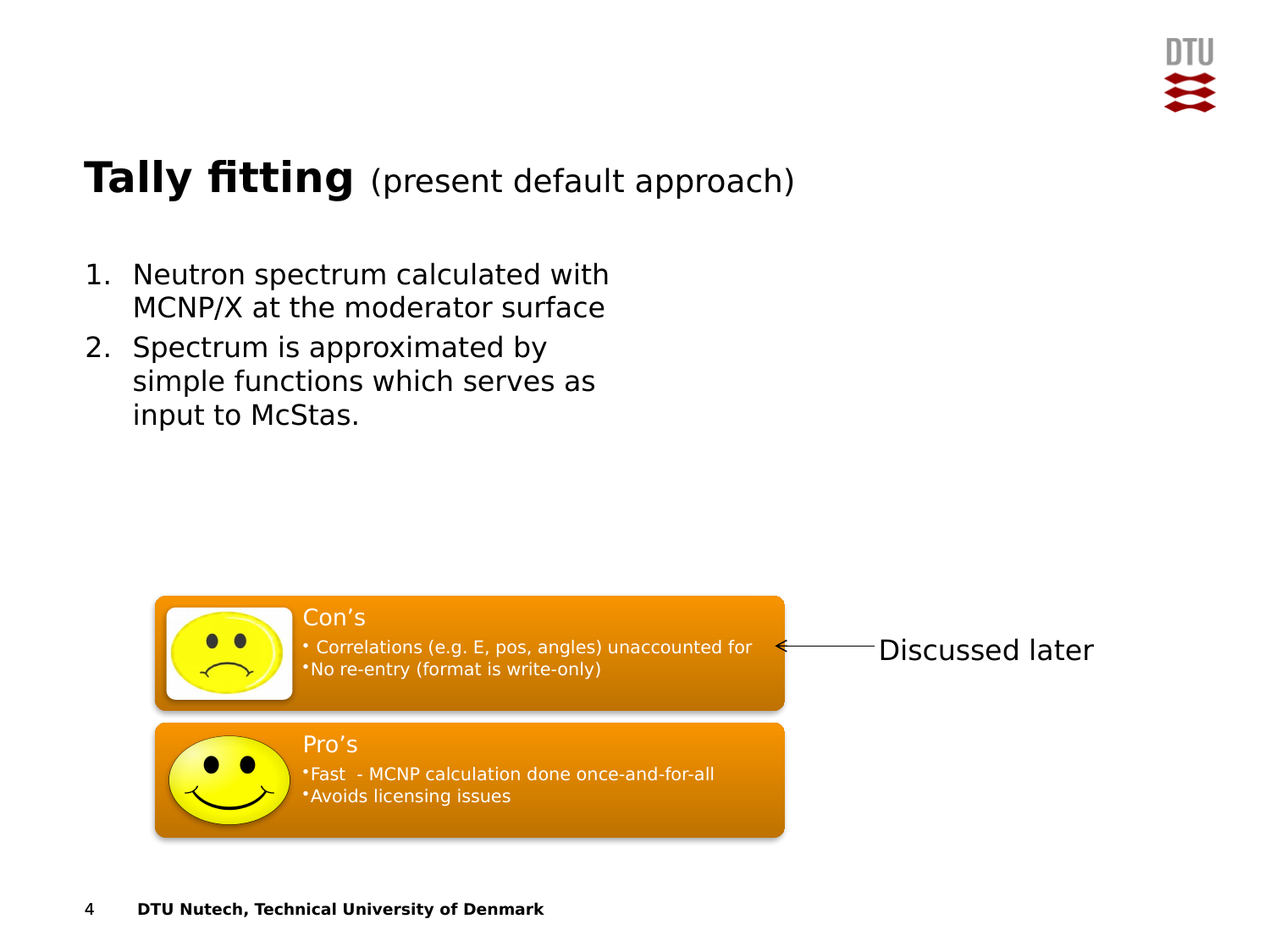

# Tally fitting (present default approach)
Neutron spectrum calculated with MCNP/X at the moderator surface
Spectrum is approximated by simple functions which serves as input to McStas.
Con’s
 Correlations (e.g. E, pos, angles) unaccounted for
No re-entry (format is write-only)
Pro’s
Fast  - MCNP calculation done once-and-for-all
Avoids licensing issues
Discussed later
4
4